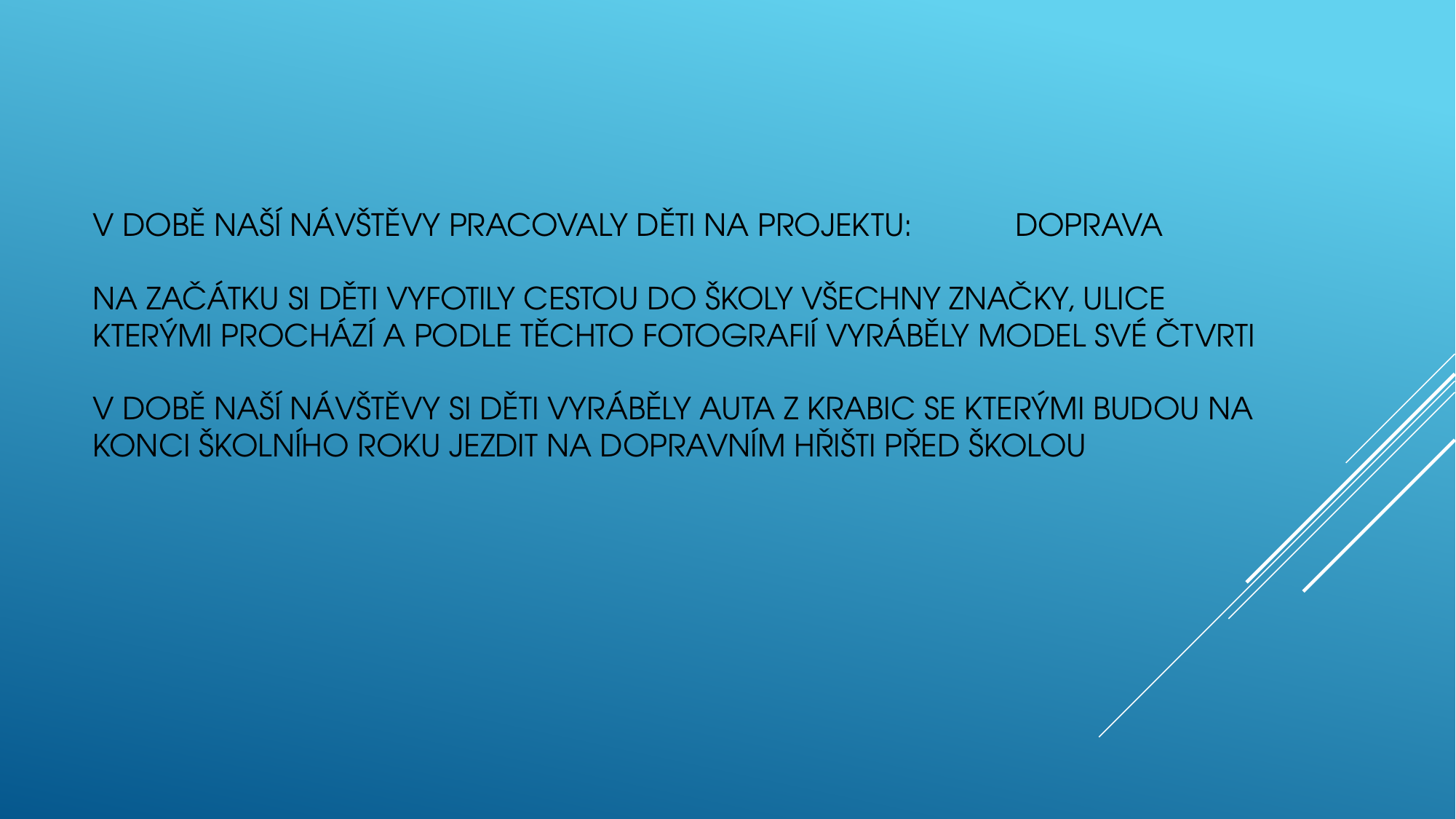

# V DOBĚ NAŠÍ NÁVŠTĚVY PRACOVALY DĚTI NA PROJEKTU:            DOPRAVA NA ZAČÁTKU SI DĚTI VYFOTILY CESTOU DO ŠKOLY VŠECHNY ZNAČKY, ULICE KTERÝMI PROCHÁZÍ A PODLE TĚCHTO FOTOGRAFIÍ VYRÁBĚLY MODEL SVÉ ČTVRTI V DOBĚ NAŠÍ NÁVŠTĚVY SI DĚTI VYRÁBĚLY AUTA Z KRABIC SE KTERÝMI BUDOU NA KONCI ŠKOLNÍHO ROKU JEZDIT NA DOPRAVNÍM HŘIŠTI PŘED ŠKOLOU